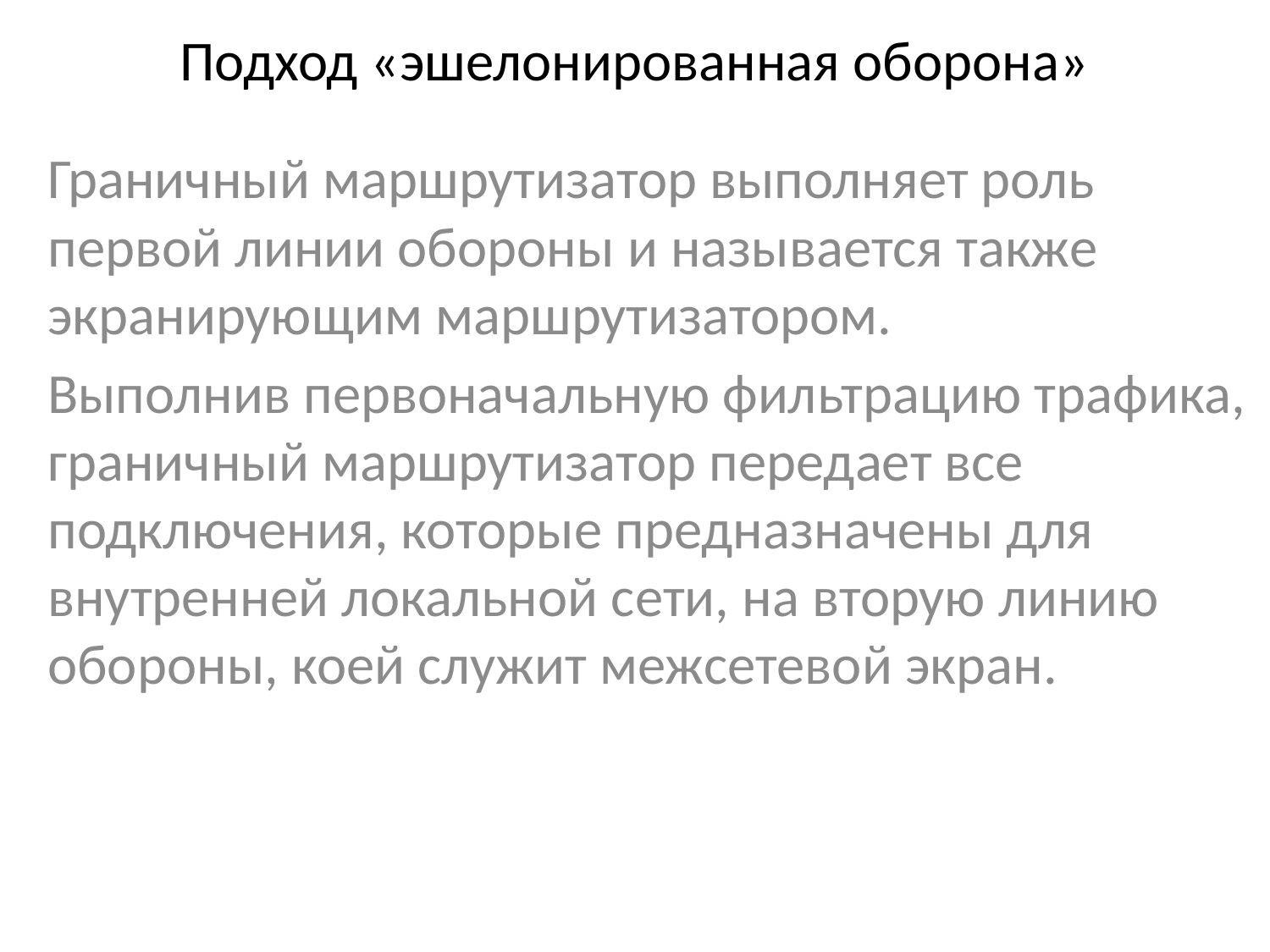

# Подход «эшелонированная оборона»
Граничный маршрутизатор выполняет роль первой линии обороны и называется также экранирующим маршрутизатором.
Выполнив первоначальную фильтрацию трафика, граничный маршрутизатор передает все подключения, которые предназначены для внутренней локальной сети, на вторую линию обороны, коей служит межсетевой экран.